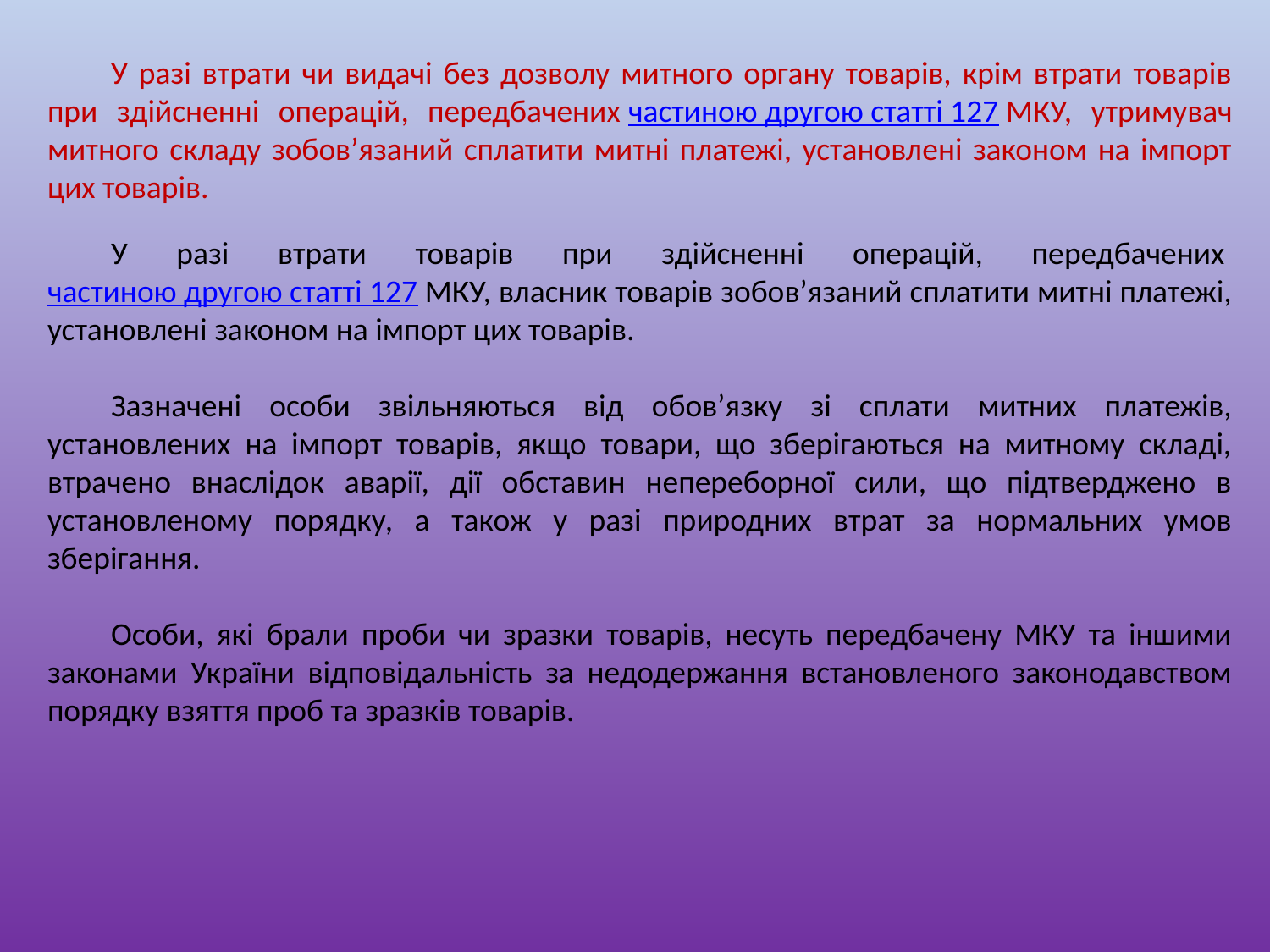

У разі втрати чи видачі без дозволу митного органу товарів, крім втрати товарів при здійсненні операцій, передбачених частиною другою статті 127 МКУ, утримувач митного складу зобов’язаний сплатити митні платежі, установлені законом на імпорт цих товарів.
У разі втрати товарів при здійсненні операцій, передбачених частиною другою статті 127 МКУ, власник товарів зобов’язаний сплатити митні платежі, установлені законом на імпорт цих товарів.

Зазначені особи звільняються від обов’язку зі сплати митних платежів, установлених на імпорт товарів, якщо товари, що зберігаються на митному складі, втрачено внаслідок аварії, дії обставин непереборної сили, що підтверджено в установленому порядку, а також у разі природних втрат за нормальних умов зберігання.

Особи, які брали проби чи зразки товарів, несуть передбачену МКУ та іншими законами України відповідальність за недодержання встановленого законодавством порядку взяття проб та зразків товарів.